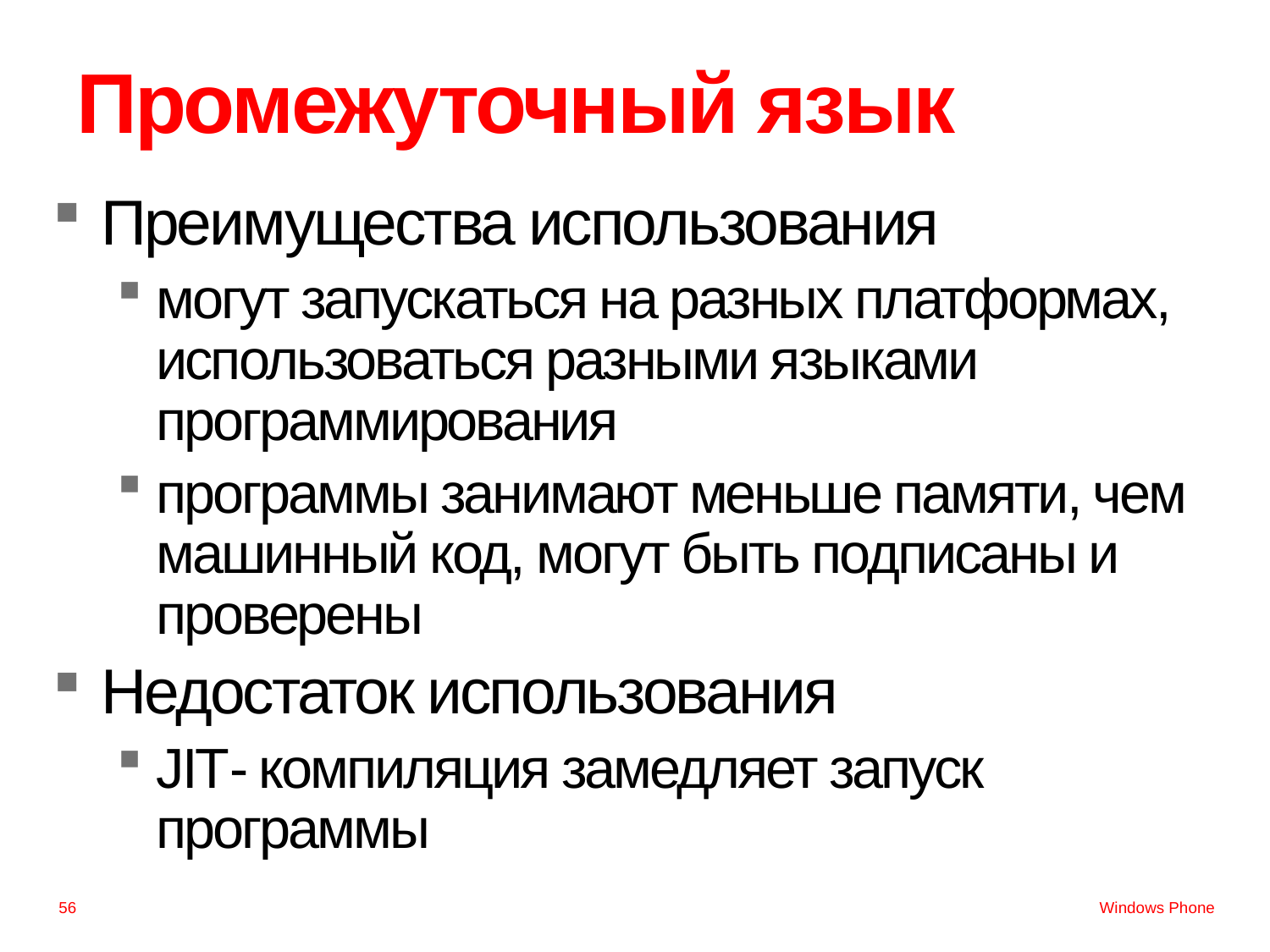

# Промежуточный язык
Преимущества использования
могут запускаться на разных платформах, использоваться разными языками программирования
программы занимают меньше памяти, чем машинный код, могут быть подписаны и проверены
Недостаток использования
JIT- компиляция замедляет запуск программы
56